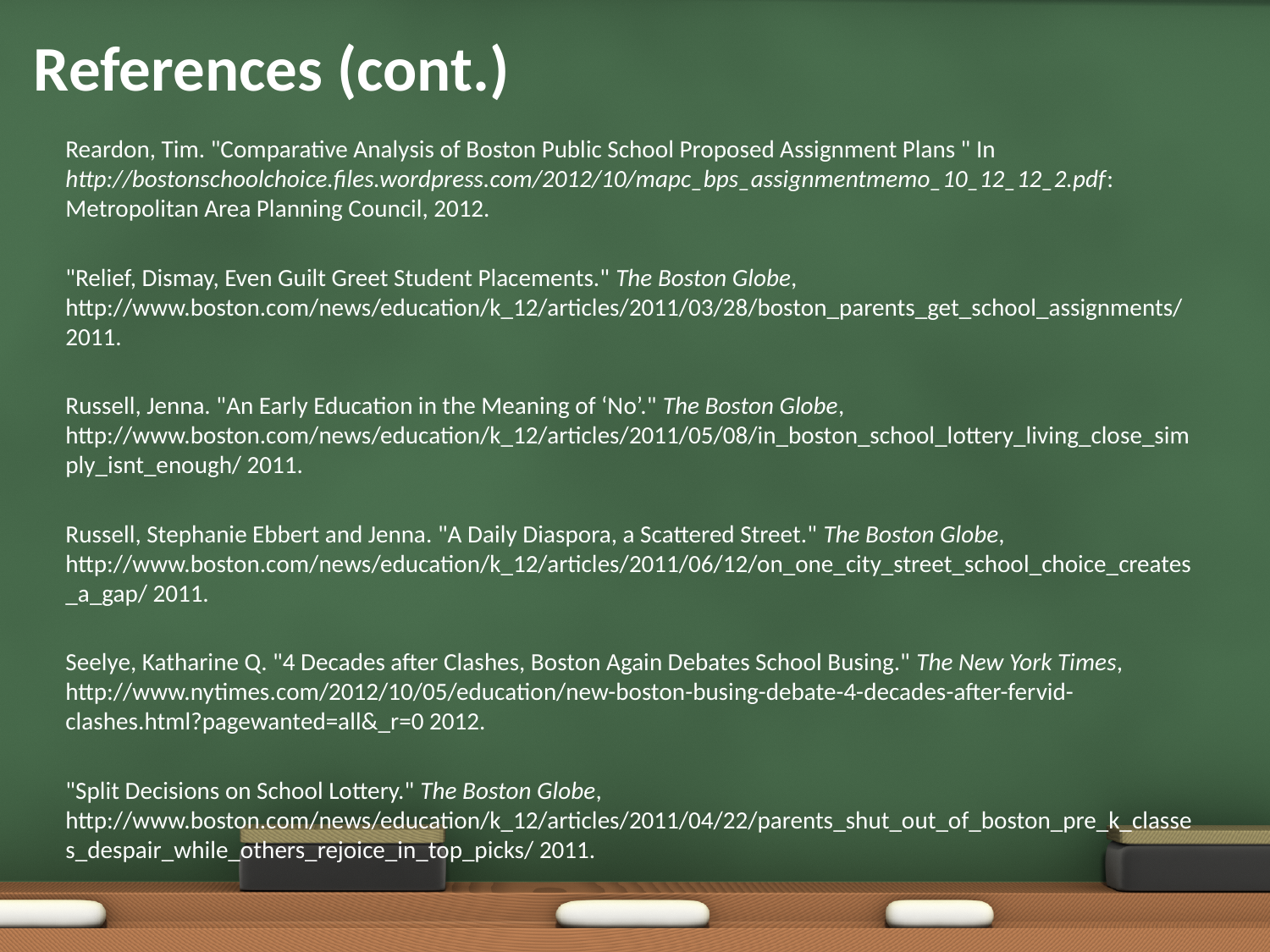

# References (cont.)
Reardon, Tim. "Comparative Analysis of Boston Public School Proposed Assignment Plans " In http://bostonschoolchoice.files.wordpress.com/2012/10/mapc_bps_assignmentmemo_10_12_12_2.pdf: Metropolitan Area Planning Council, 2012.

"Relief, Dismay, Even Guilt Greet Student Placements." The Boston Globe, http://www.boston.com/news/education/k_12/articles/2011/03/28/boston_parents_get_school_assignments/ 2011.

Russell, Jenna. "An Early Education in the Meaning of ‘No’." The Boston Globe, http://www.boston.com/news/education/k_12/articles/2011/05/08/in_boston_school_lottery_living_close_simply_isnt_enough/ 2011.

Russell, Stephanie Ebbert and Jenna. "A Daily Diaspora, a Scattered Street." The Boston Globe, http://www.boston.com/news/education/k_12/articles/2011/06/12/on_one_city_street_school_choice_creates_a_gap/ 2011.

Seelye, Katharine Q. "4 Decades after Clashes, Boston Again Debates School Busing." The New York Times, http://www.nytimes.com/2012/10/05/education/new-boston-busing-debate-4-decades-after-fervid-clashes.html?pagewanted=all&_r=0 2012.

"Split Decisions on School Lottery." The Boston Globe, http://www.boston.com/news/education/k_12/articles/2011/04/22/parents_shut_out_of_boston_pre_k_classes_despair_while_others_rejoice_in_top_picks/ 2011.